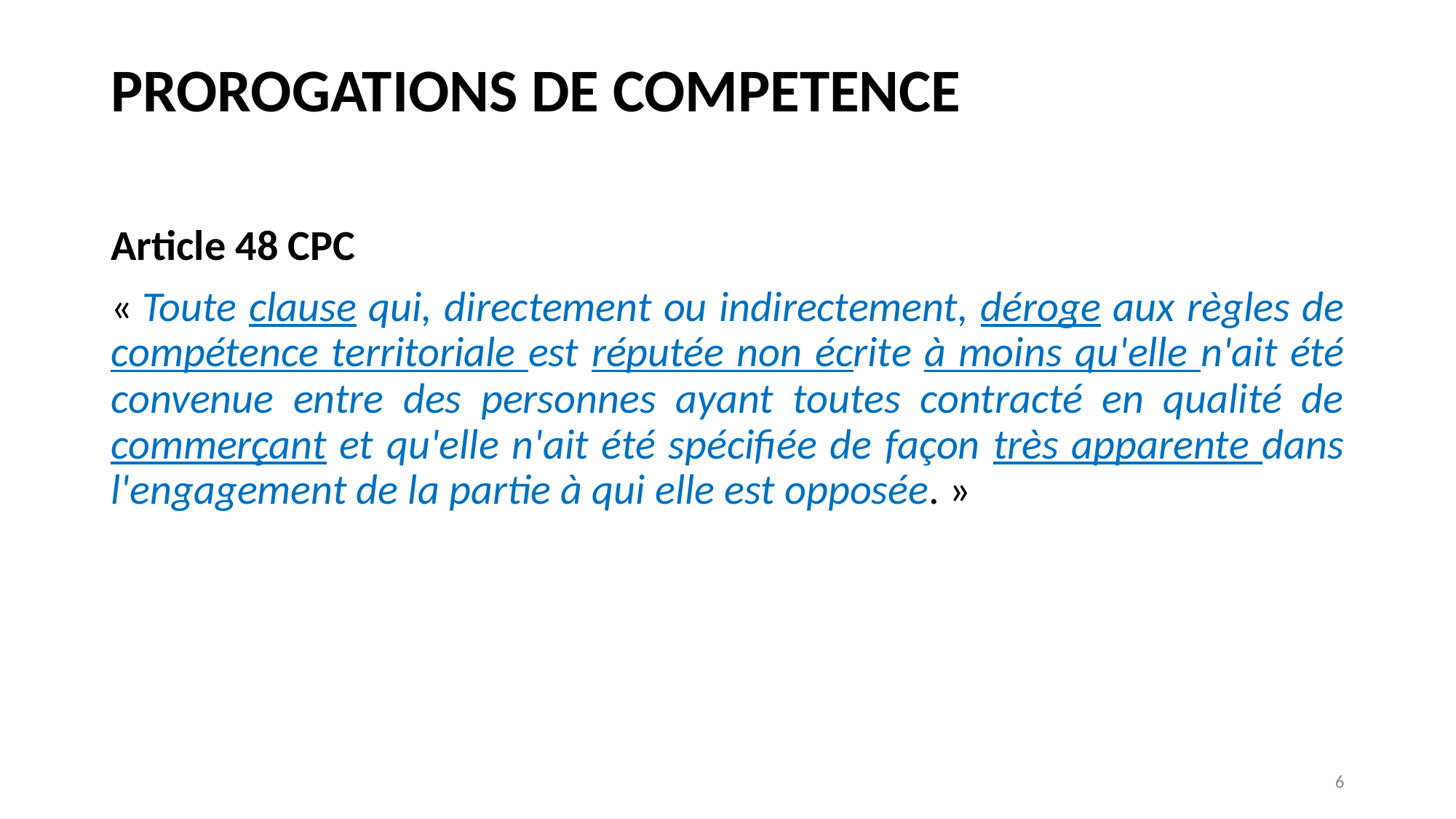

# PROROGATIONS DE COMPETENCE
Article 48 CPC
« Toute clause qui, directement ou indirectement, déroge aux règles de compétence territoriale est réputée non écrite à moins qu'elle n'ait été convenue entre des personnes ayant toutes contracté en qualité de commerçant et qu'elle n'ait été spécifiée de façon très apparente dans l'engagement de la partie à qui elle est opposée. »
6